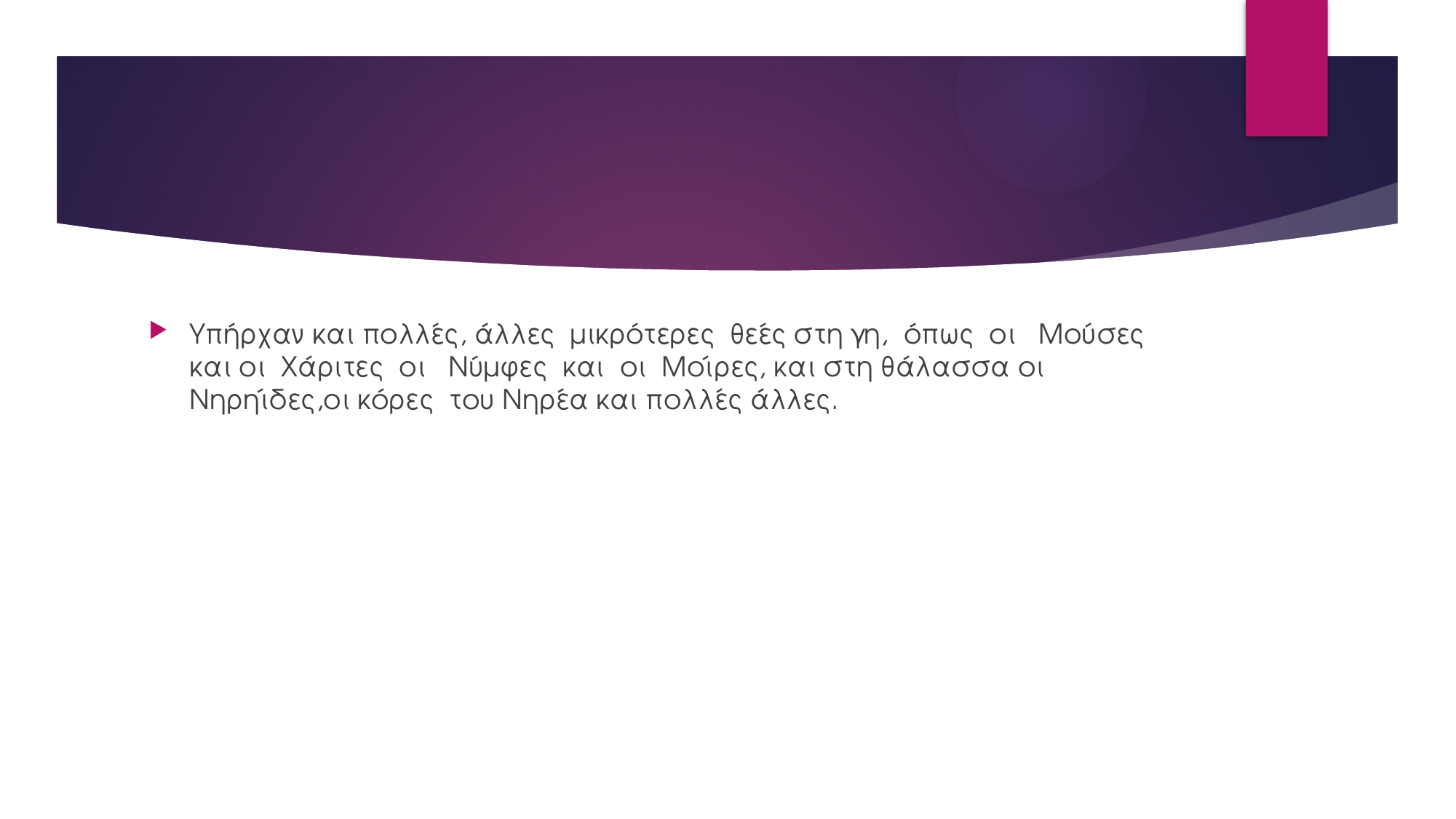

#
Υπήρχαν και πολλές, άλλες  μικρότερες  θεές στη γη,  όπως  οι   Μούσες και οι  Χάριτες  οι   Νύμφες  και  οι  Μοίρες, και στη θάλασσα οι Νηρηίδες,οι κόρες  του Νηρέα και πολλές άλλες.